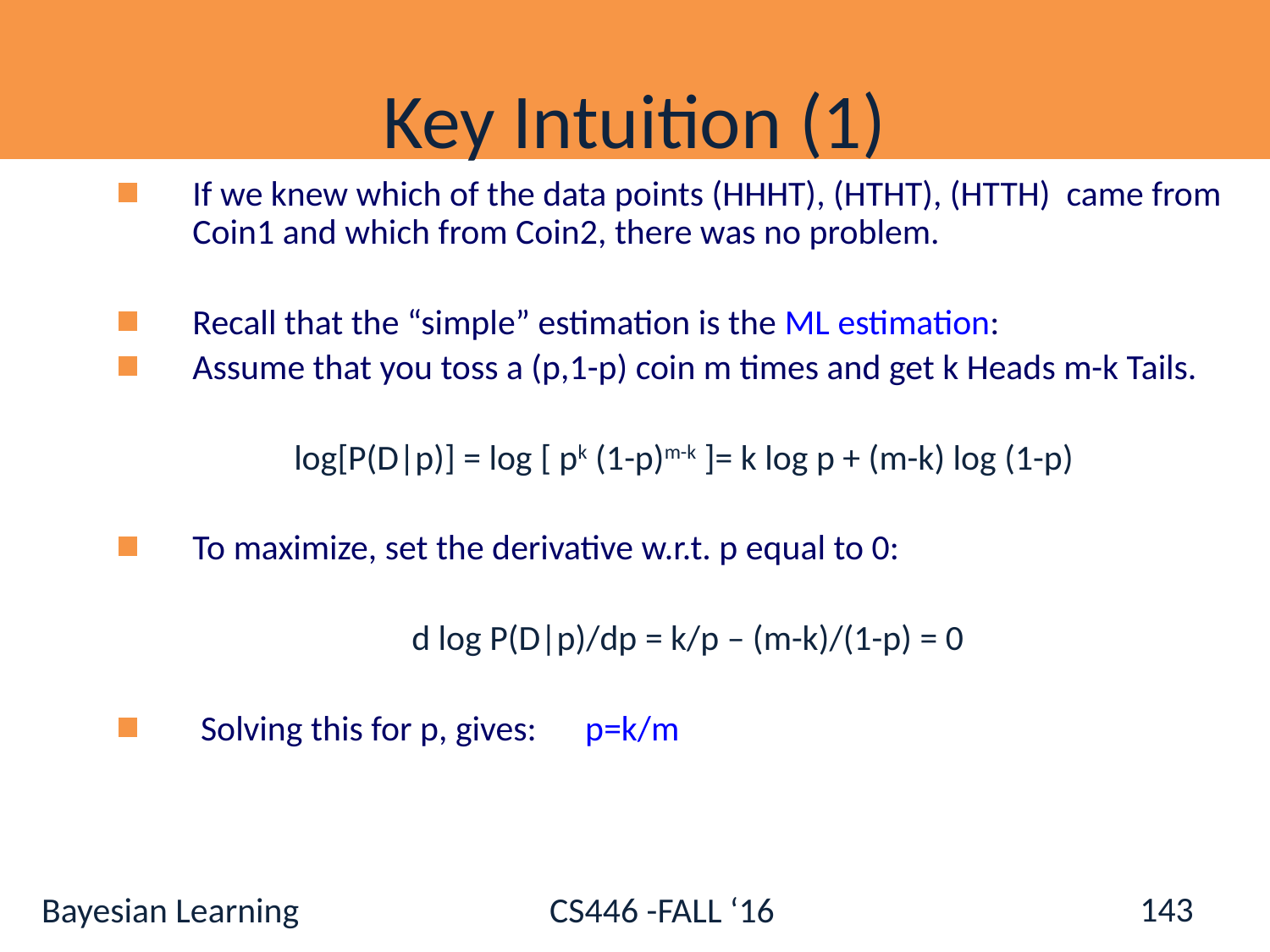

# Key Intuition (1)
If we knew which of the data points (HHHT), (HTHT), (HTTH)  came from Coin1 and which from Coin2, there was no problem.

Recall that the “simple” estimation is the ML estimation:
Assume that you toss a (p,1-p) coin m times and get k Heads m-k Tails.

log[P(D|p)] = log [ pk (1-p)m-k ]= k log p + (m-k) log (1-p)

To maximize, set the derivative w.r.t. p equal to 0:

d log P(D|p)/dp = k/p – (m-k)/(1-p) = 0

 Solving this for p, gives:      p=k/m
143